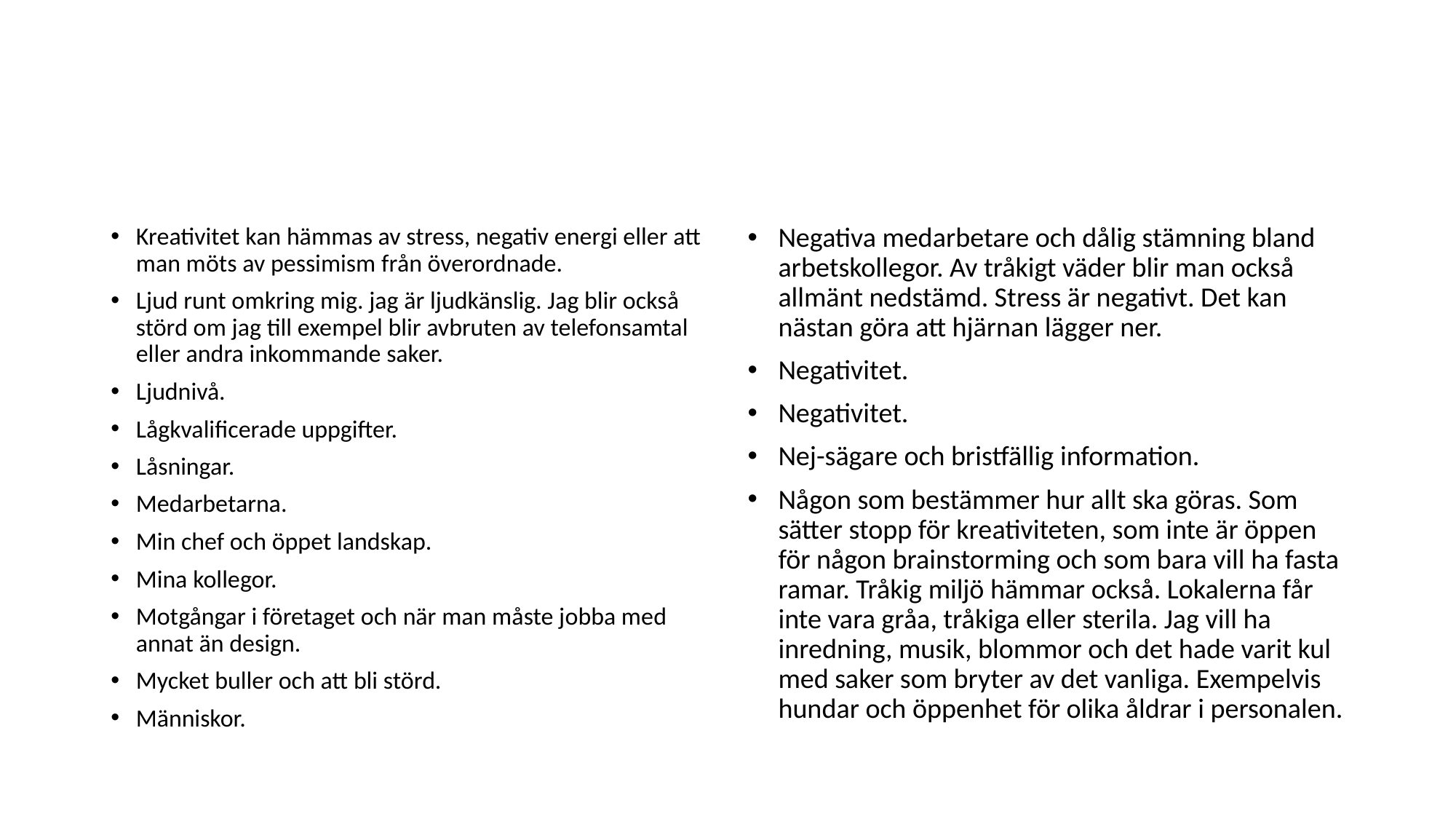

#
Kreativitet kan hämmas av stress, negativ energi eller att man möts av pessimism från överordnade.
Ljud runt omkring mig. jag är ljudkänslig. Jag blir också störd om jag till exempel blir avbruten av telefonsamtal eller andra inkommande saker.
Ljudnivå.
Lågkvalificerade uppgifter.
Låsningar.
Medarbetarna.
Min chef och öppet landskap.
Mina kollegor.
Motgångar i företaget och när man måste jobba med annat än design.
Mycket buller och att bli störd.
Människor.

Negativa medarbetare och dålig stämning bland arbetskollegor. Av tråkigt väder blir man också allmänt nedstämd. Stress är negativt. Det kan nästan göra att hjärnan lägger ner.
Negativitet.
Negativitet.
Nej-sägare och bristfällig information.
Någon som bestämmer hur allt ska göras. Som sätter stopp för kreativiteten, som inte är öppen för någon brainstorming och som bara vill ha fasta ramar. Tråkig miljö hämmar också. Lokalerna får inte vara gråa, tråkiga eller sterila. Jag vill ha inredning, musik, blommor och det hade varit kul med saker som bryter av det vanliga. Exempelvis hundar och öppenhet för olika åldrar i personalen.